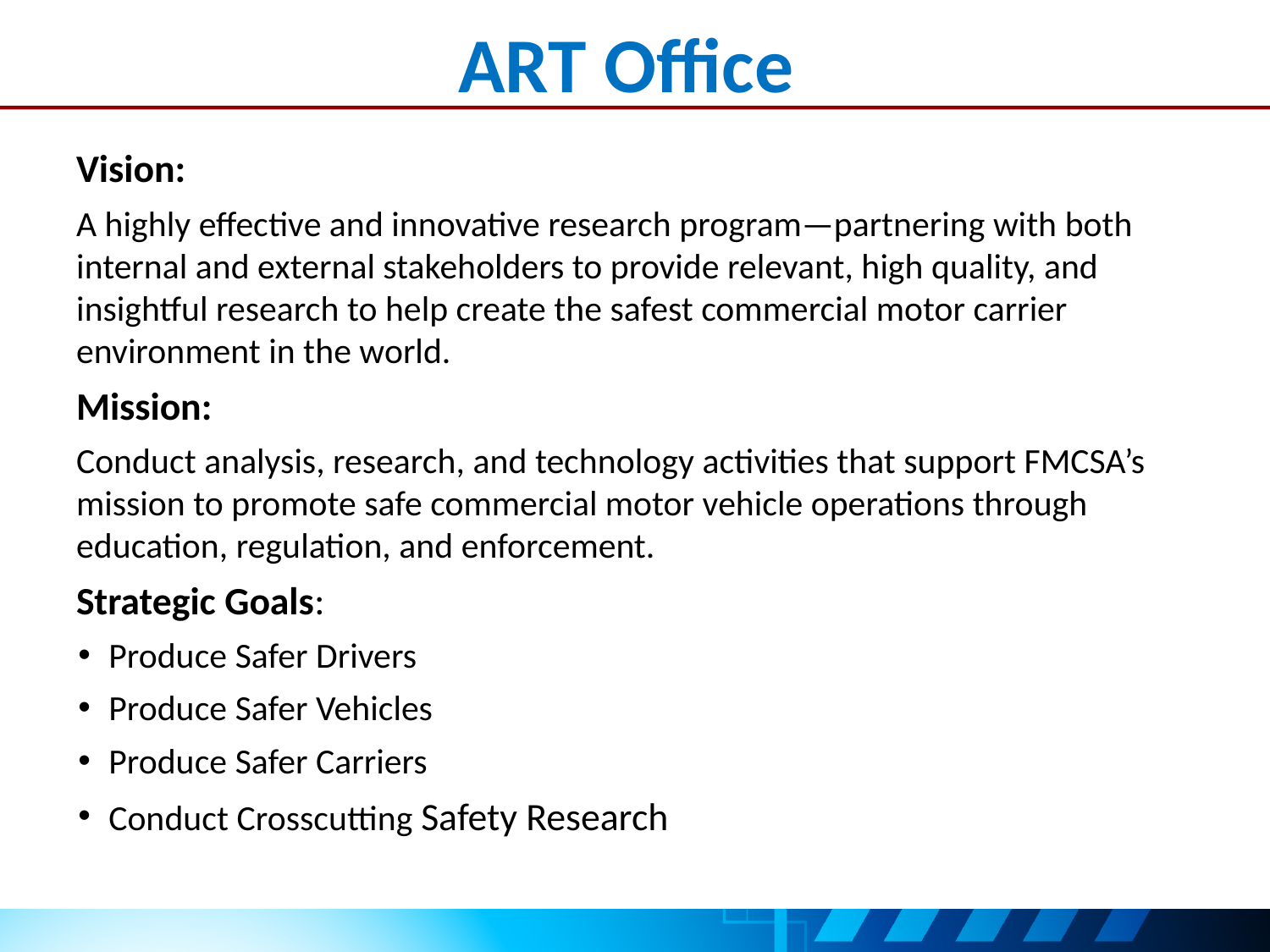

# ART Office
Vision:
A highly effective and innovative research program—partnering with both internal and external stakeholders to provide relevant, high quality, and insightful research to help create the safest commercial motor carrier environment in the world.
Mission:
Conduct analysis, research, and technology activities that support FMCSA’s mission to promote safe commercial motor vehicle operations through education, regulation, and enforcement.
Strategic Goals:
Produce Safer Drivers
Produce Safer Vehicles
Produce Safer Carriers
Conduct Crosscutting Safety Research